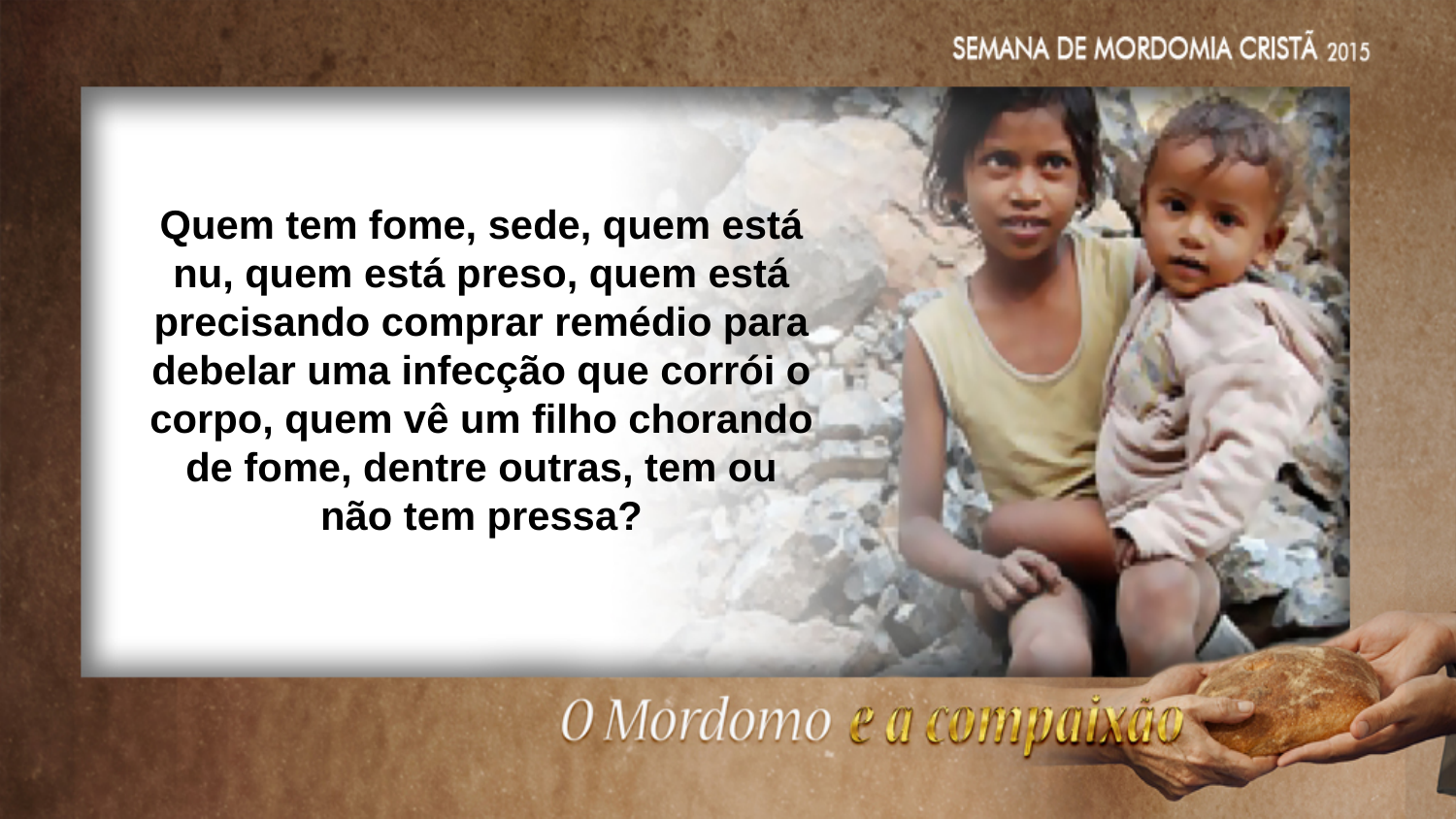

Quem tem fome, sede, quem está nu, quem está preso, quem está precisando comprar remédio para debelar uma infecção que corrói o corpo, quem vê um filho chorando de fome, dentre outras, tem ou não tem pressa?